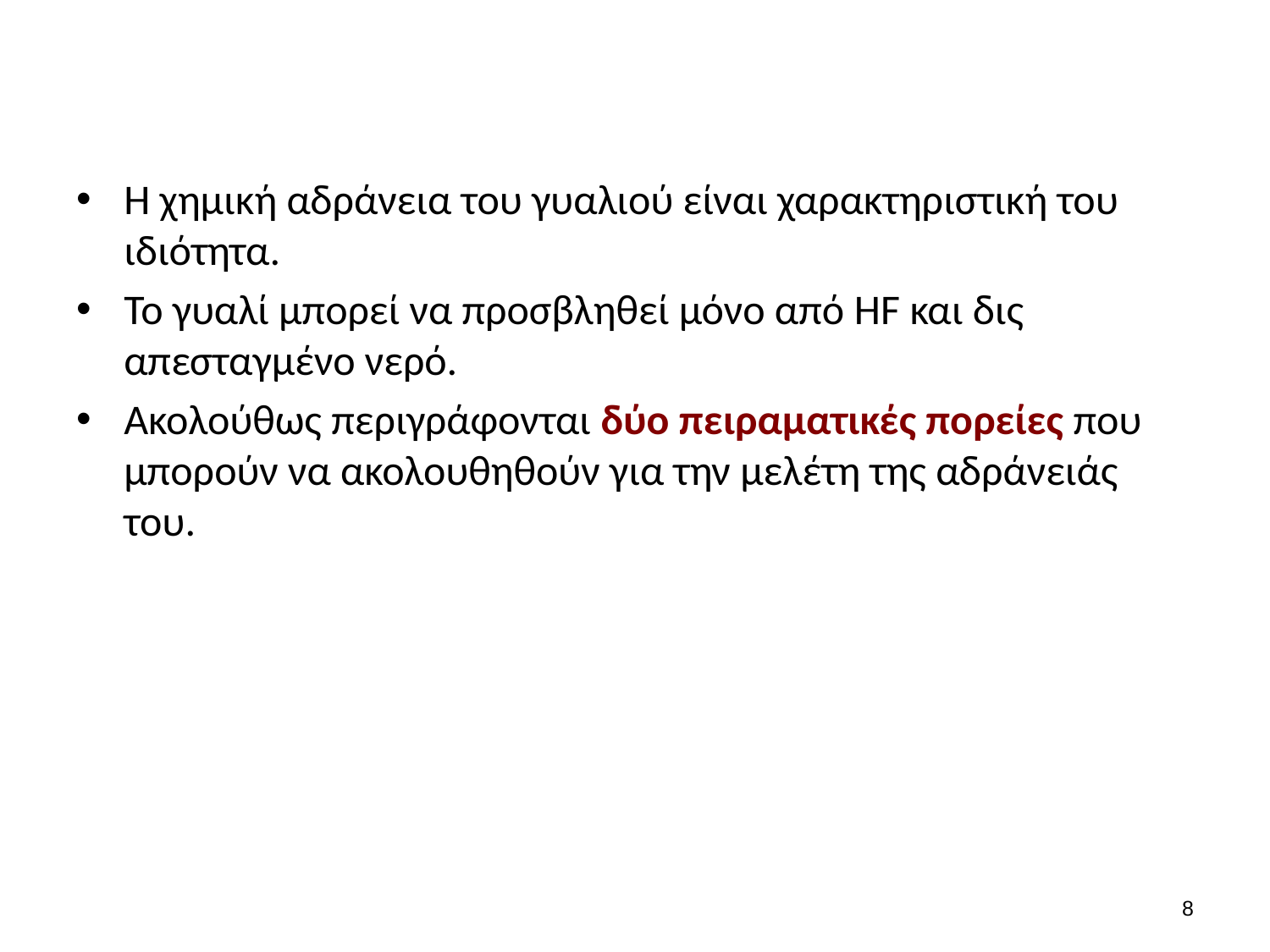

#
Η χημική αδράνεια του γυαλιού είναι χαρακτηριστική του ιδιότητα.
Το γυαλί μπορεί να προσβληθεί μόνο από HF και δις απεσταγμένο νερό.
Ακολούθως περιγράφονται δύο πειραματικές πορείες που μπορούν να ακολουθηθούν για την μελέτη της αδράνειάς του.
8